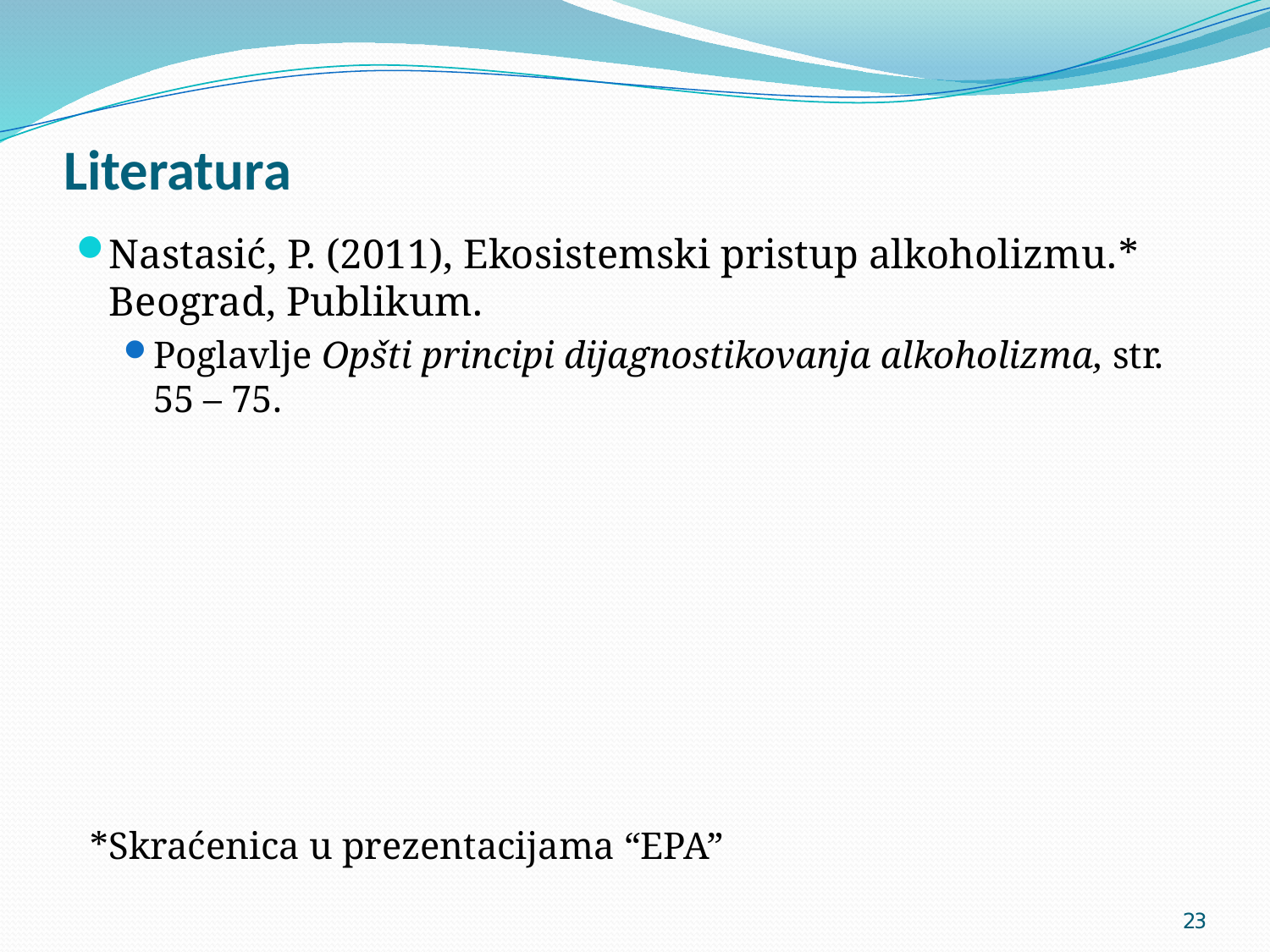

# Literatura
Nastasić, P. (2011), Ekosistemski pristup alkoholizmu.* Beograd, Publikum.
Poglavlje Opšti principi dijagnostikovanja alkoholizma, str. 55 – 75.

*Skraćenica u prezentacijama “EPA”
23